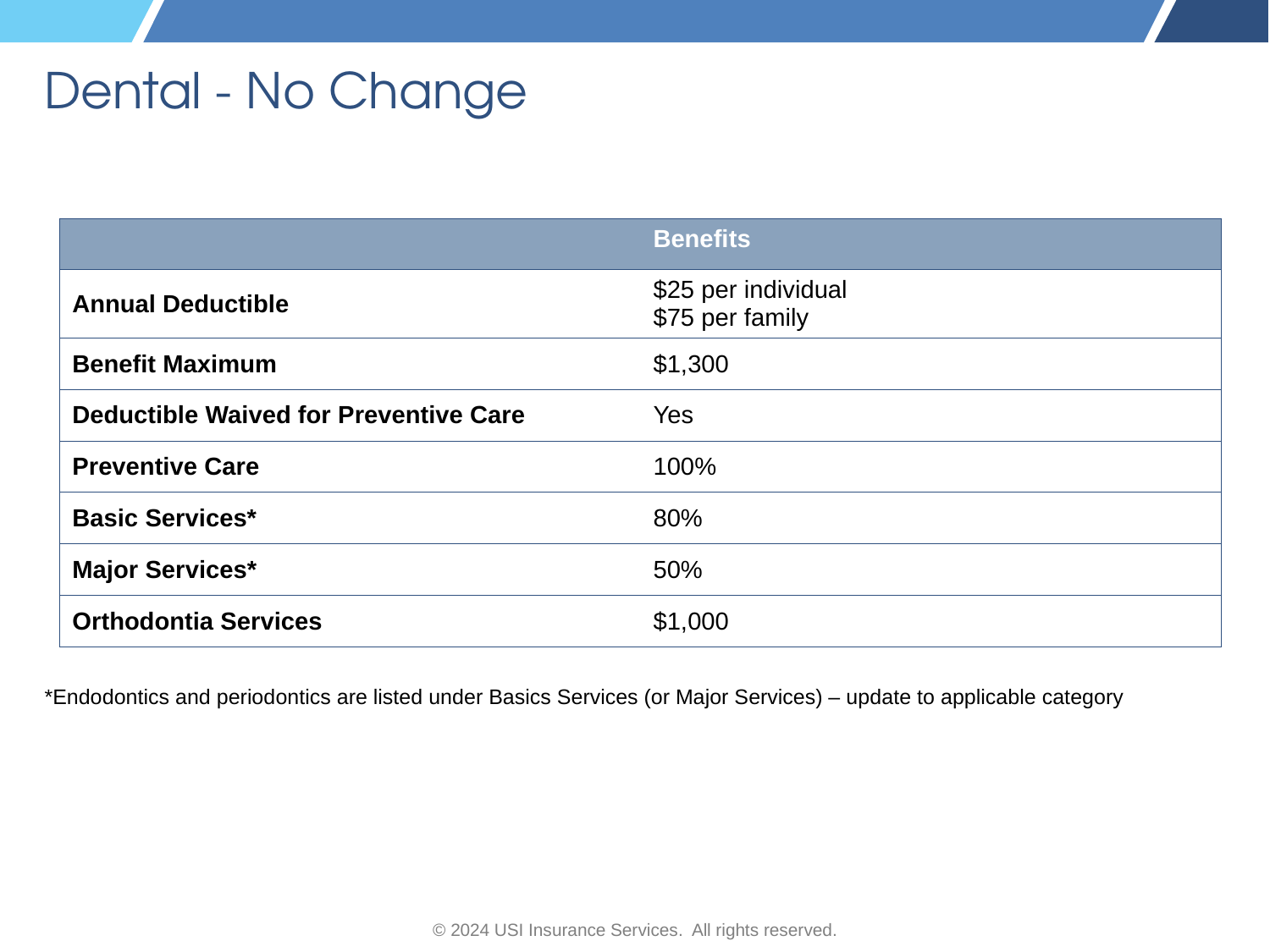

# Dental - No Change

*Endodontics and periodontics are listed under Basics Services (or Major Services) – update to applicable category
|  | Benefits |
| --- | --- |
| Annual Deductible | $25 per individual $75 per family |
| Benefit Maximum | $1,300 |
| Deductible Waived for Preventive Care | Yes |
| Preventive Care | 100% |
| Basic Services\* | 80% |
| Major Services\* | 50% |
| Orthodontia Services | $1,000 |